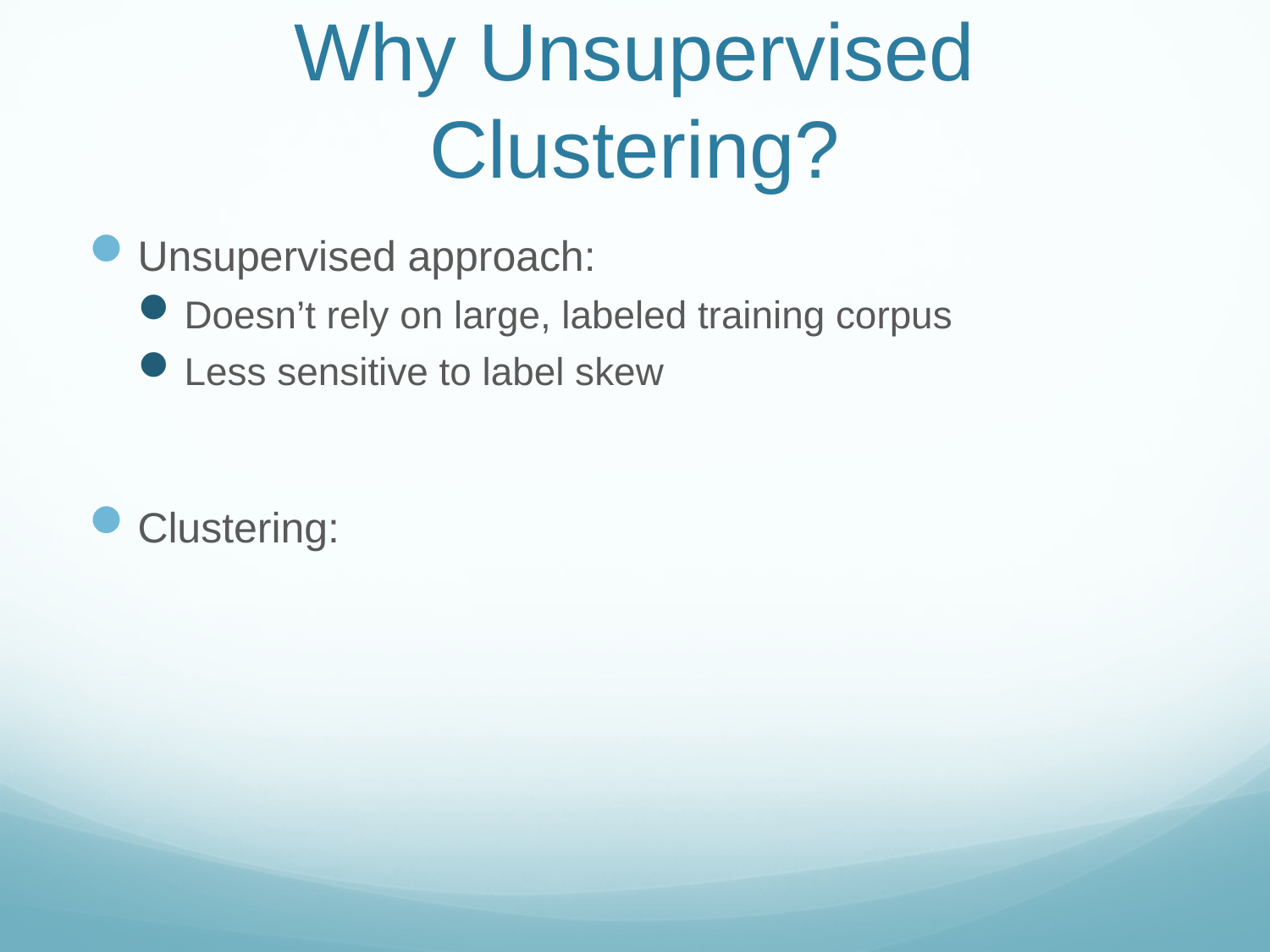

# Why Unsupervised Clustering?
Unsupervised approach:
Doesn’t rely on large, labeled training corpus
Less sensitive to label skew

Clustering: